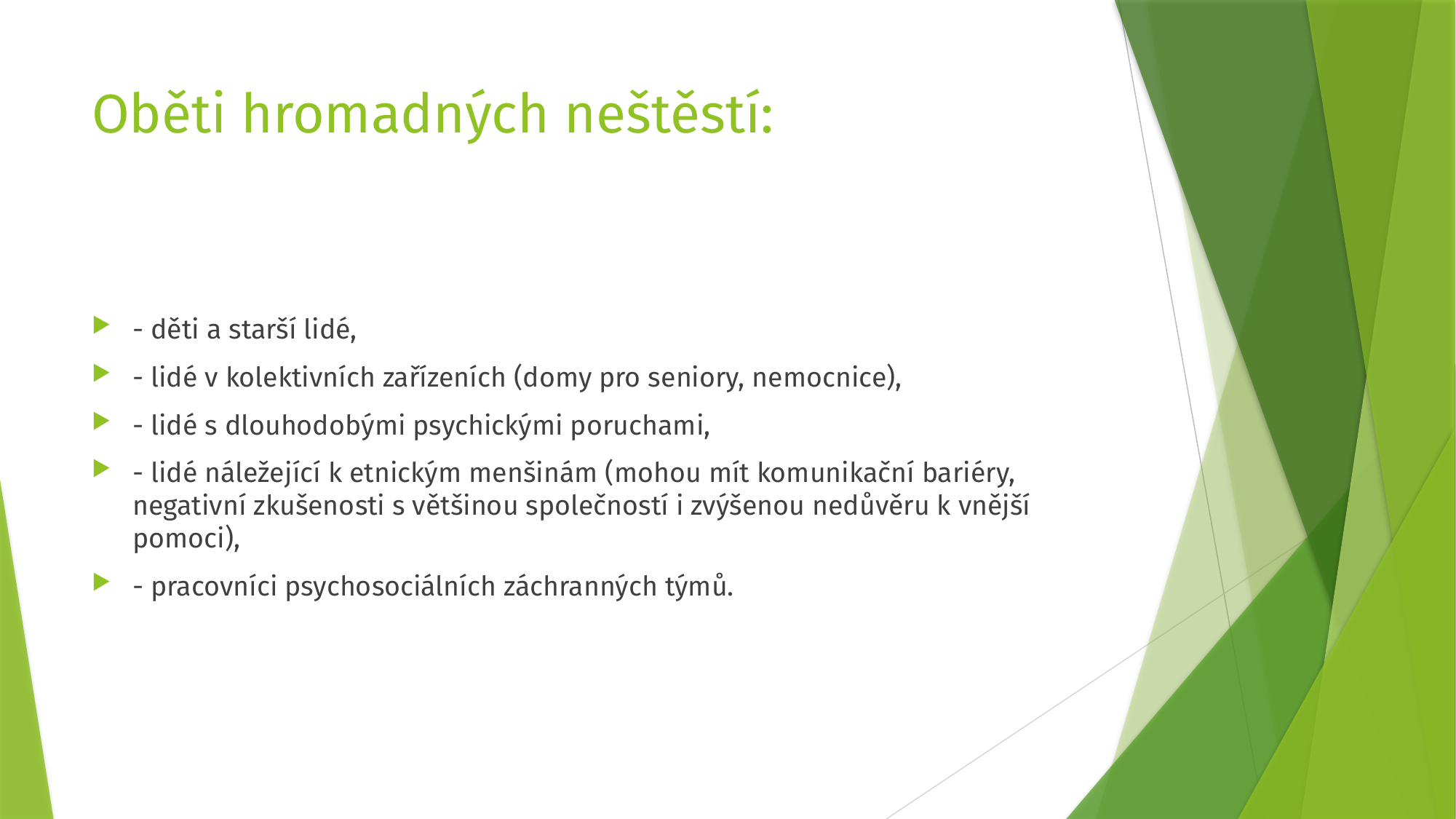

# Oběti hromadných neštěstí:

- děti a starší lidé,
- lidé v kolektivních zařízeních (domy pro seniory, nemocnice),
- lidé s dlouhodobými psychickými poruchami,
- lidé náležející k etnickým menšinám (mohou mít komunikační bariéry, negativní zkušenosti s většinou společností i zvýšenou nedůvěru k vnější pomoci),
- pracovníci psychosociálních záchranných týmů.